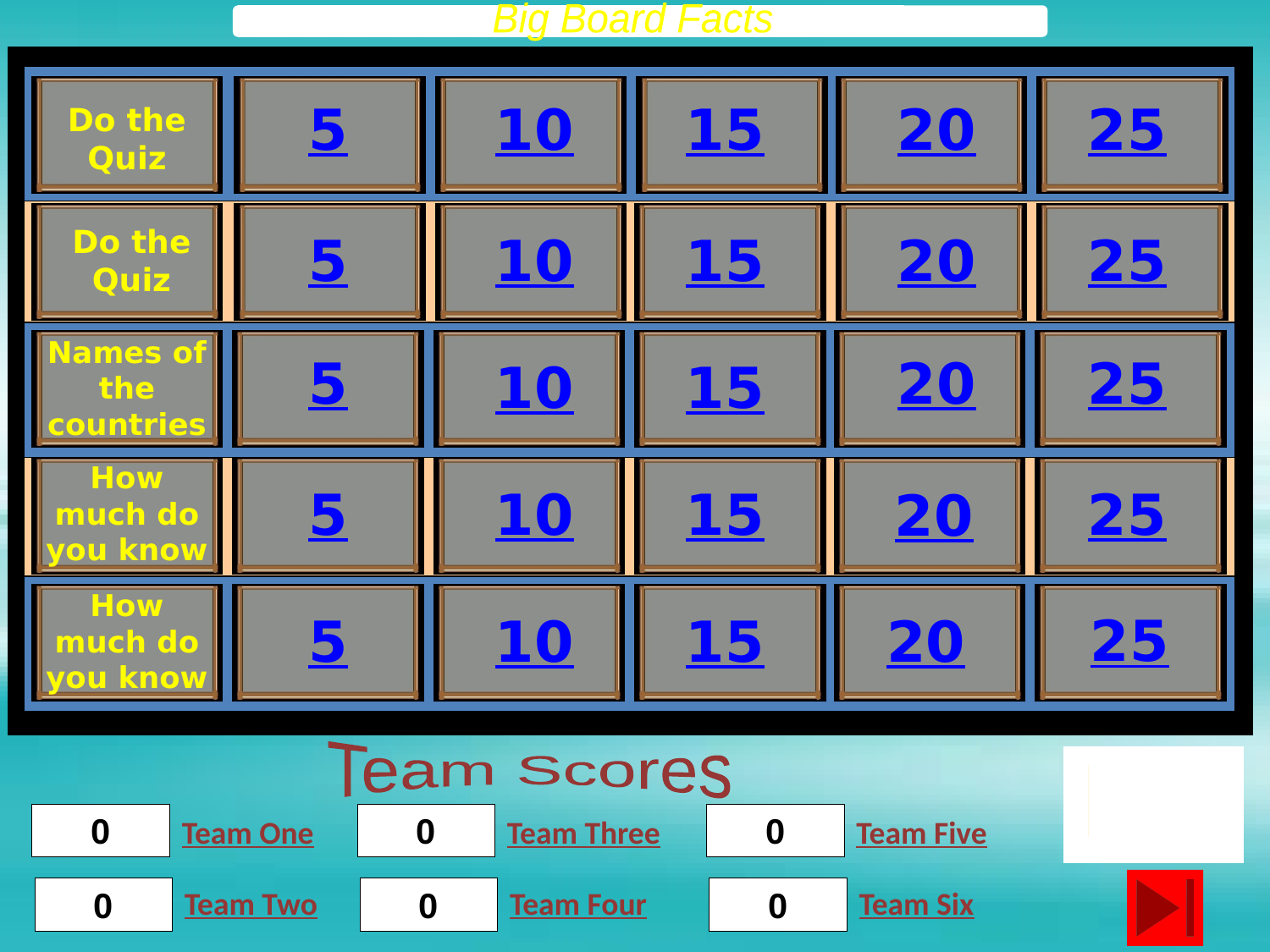

Big Board Facts

Nếu muốn thử  lại game, phải close và reopen file

5
10
15
20
25
Do the Quiz

Do the Quiz
5
10
15
20
25

Names of the countries

5
20
25
10
15

How much do you know

5
10
15
25
20

How much do you know

25
5
10
15
20
Team Scores

Big Points
Question
Team One
Team Three
Team Five

Team Two
Team Four
Team Six